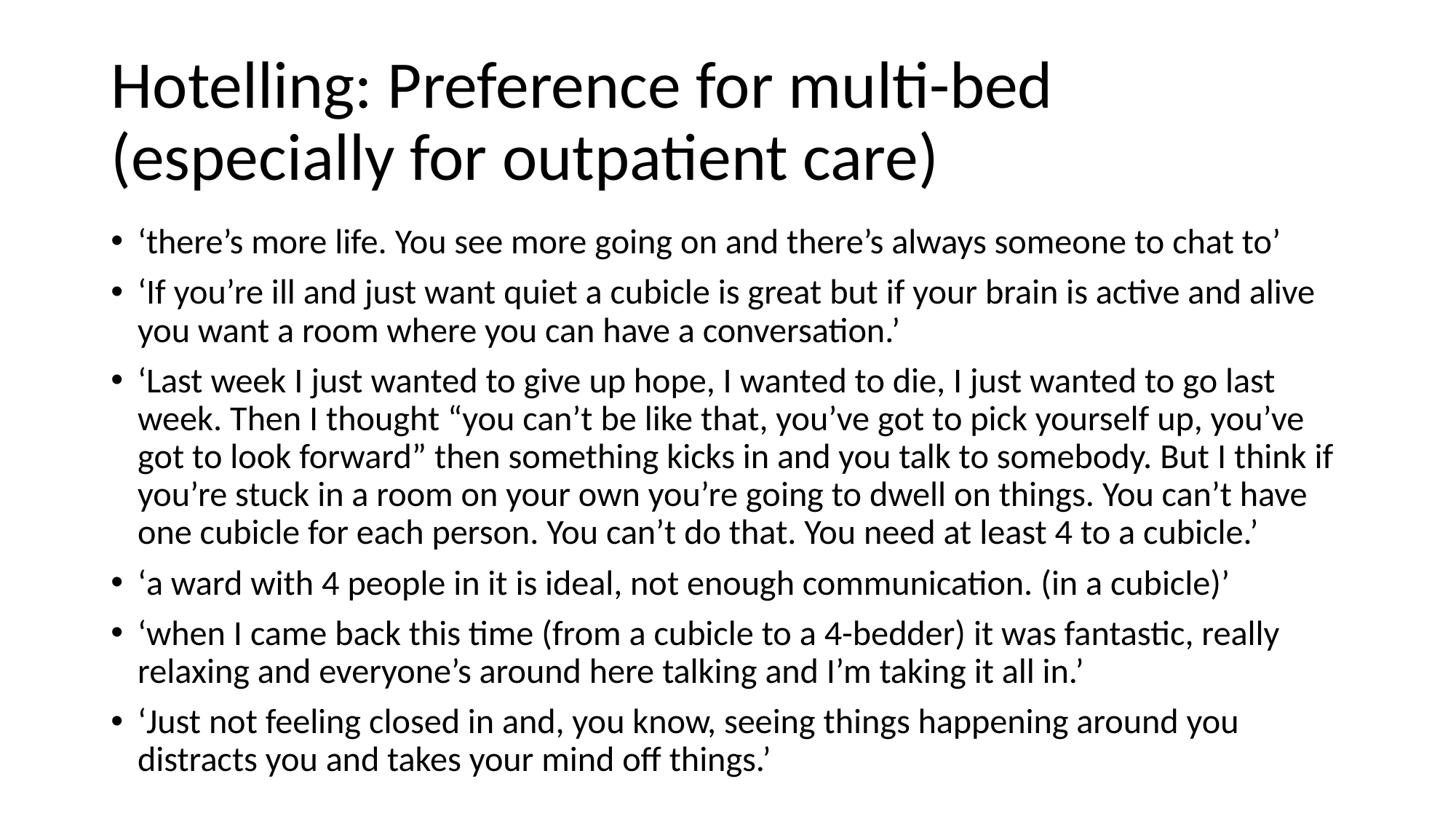

# Hotelling: Preference for multi-bed (especially for outpatient care)
‘there’s more life. You see more going on and there’s always someone to chat to’
‘If you’re ill and just want quiet a cubicle is great but if your brain is active and alive you want a room where you can have a conversation.’
‘Last week I just wanted to give up hope, I wanted to die, I just wanted to go last week. Then I thought “you can’t be like that, you’ve got to pick yourself up, you’ve got to look forward” then something kicks in and you talk to somebody. But I think if you’re stuck in a room on your own you’re going to dwell on things. You can’t have one cubicle for each person. You can’t do that. You need at least 4 to a cubicle.’
‘a ward with 4 people in it is ideal, not enough communication. (in a cubicle)’
‘when I came back this time (from a cubicle to a 4-bedder) it was fantastic, really relaxing and everyone’s around here talking and I’m taking it all in.’
‘Just not feeling closed in and, you know, seeing things happening around you distracts you and takes your mind off things.’